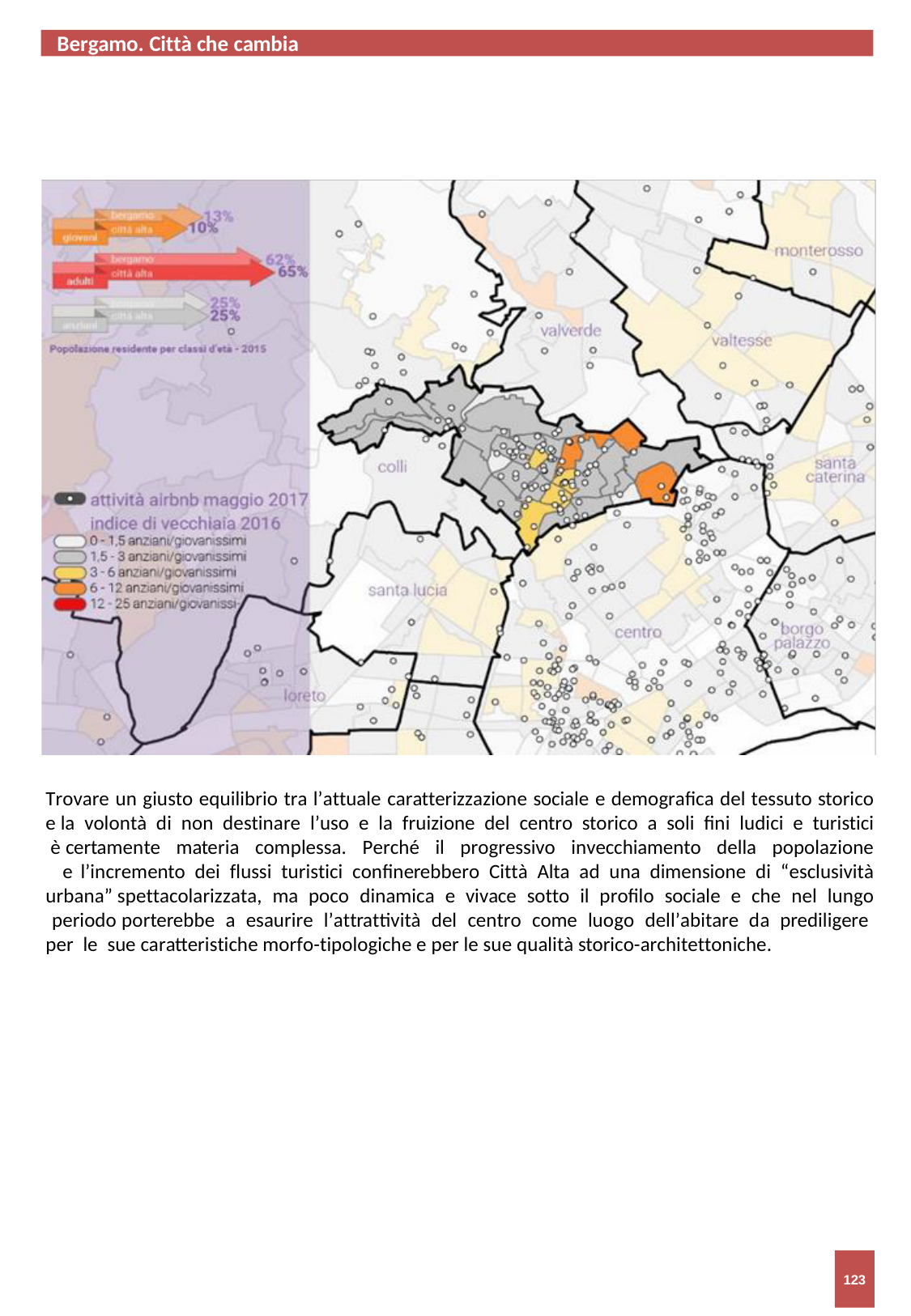

Bergamo. Città che cambia

Trovare un giusto equilibrio tra l’attuale caratterizzazione sociale e demografica del tessuto storico e la  volontà  di  non  destinare  l’uso  e  la  fruizione  del  centro  storico  a  soli  fini  ludici  e  turistici  è certamente   materia   complessa.   Perché   il   progressivo   invecchiamento   della   popolazione   e l’incremento dei flussi turistici confinerebbero Città Alta ad una dimensione di “esclusività urbana” spettacolarizzata,  ma  poco  dinamica  e  vivace  sotto  il  profilo  sociale  e  che  nel  lungo  periodo porterebbe  a  esaurire  l’attrattività  del  centro  come  luogo  dell’abitare  da  prediligere  per  le  sue caratteristiche morfo-tipologiche e per le sue qualità storico-architettoniche.
123